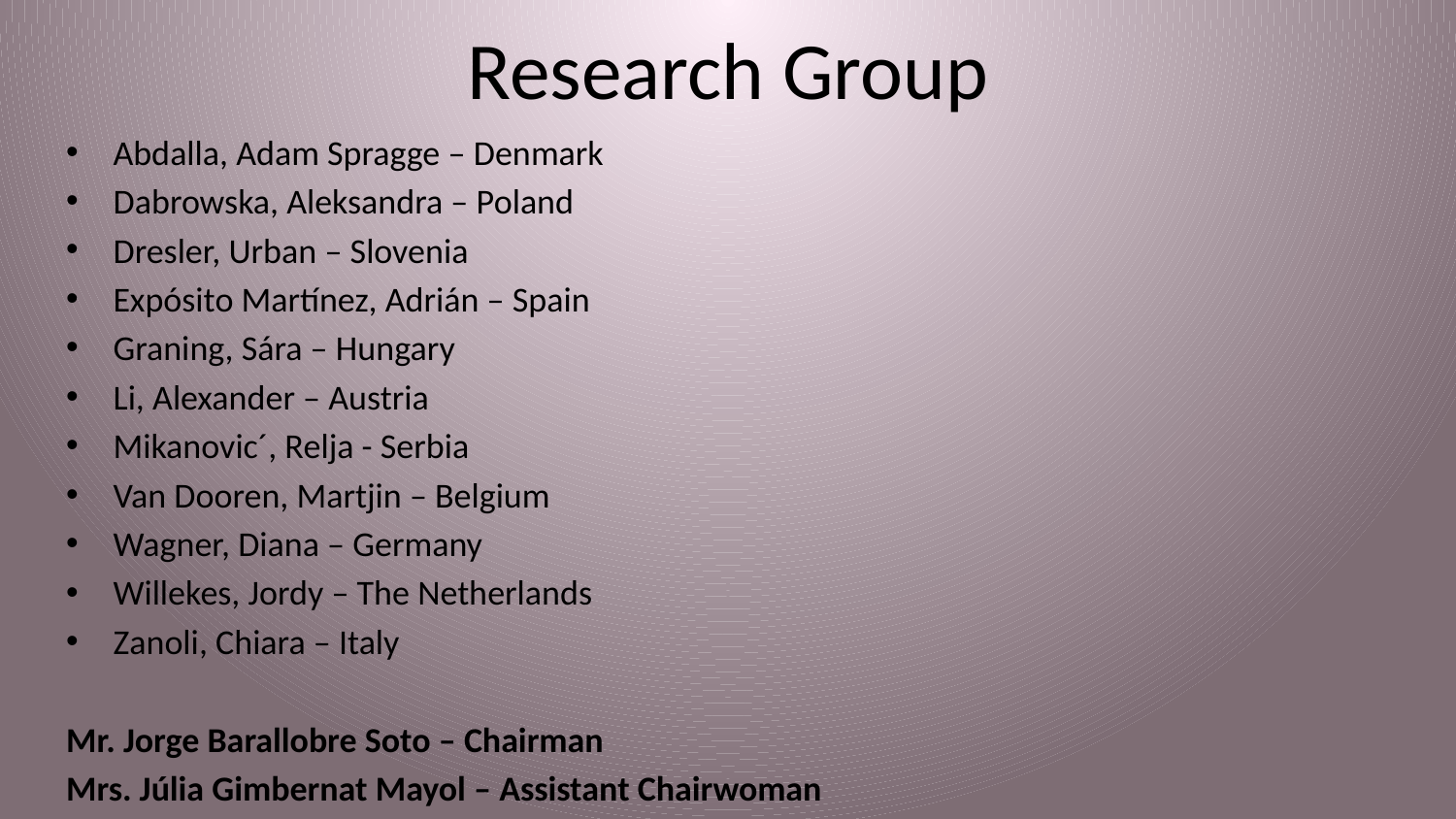

# Research Group
Abdalla, Adam Spragge – Denmark
Dabrowska, Aleksandra – Poland
Dresler, Urban – Slovenia
Expósito Martínez, Adrián – Spain
Graning, Sára – Hungary
Li, Alexander – Austria
Mikanovic´, Relja - Serbia
Van Dooren, Martjin – Belgium
Wagner, Diana – Germany
Willekes, Jordy – The Netherlands
Zanoli, Chiara – Italy

Mr. Jorge Barallobre Soto – Chairman
Mrs. Júlia Gimbernat Mayol – Assistant Chairwoman